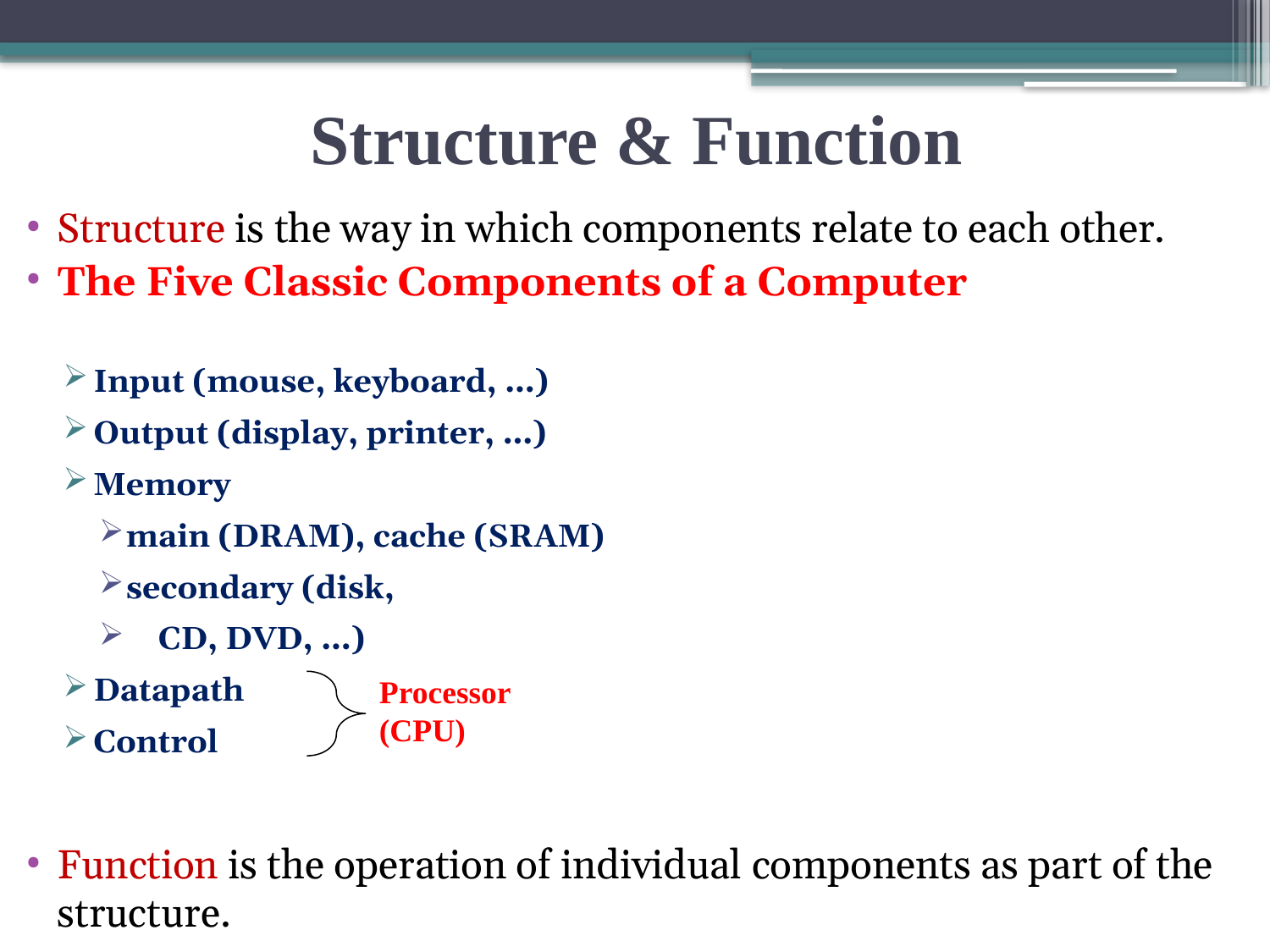

# Structure & Function
Structure is the way in which components relate to each other.
The Five Classic Components of a Computer

Input (mouse, keyboard, …)
Output (display, printer, …)
Memory
main (DRAM), cache (SRAM)
secondary (disk,
    CD, DVD, …)
Datapath
Control

Function is the operation of individual components as part of the structure.
Processor
(CPU)